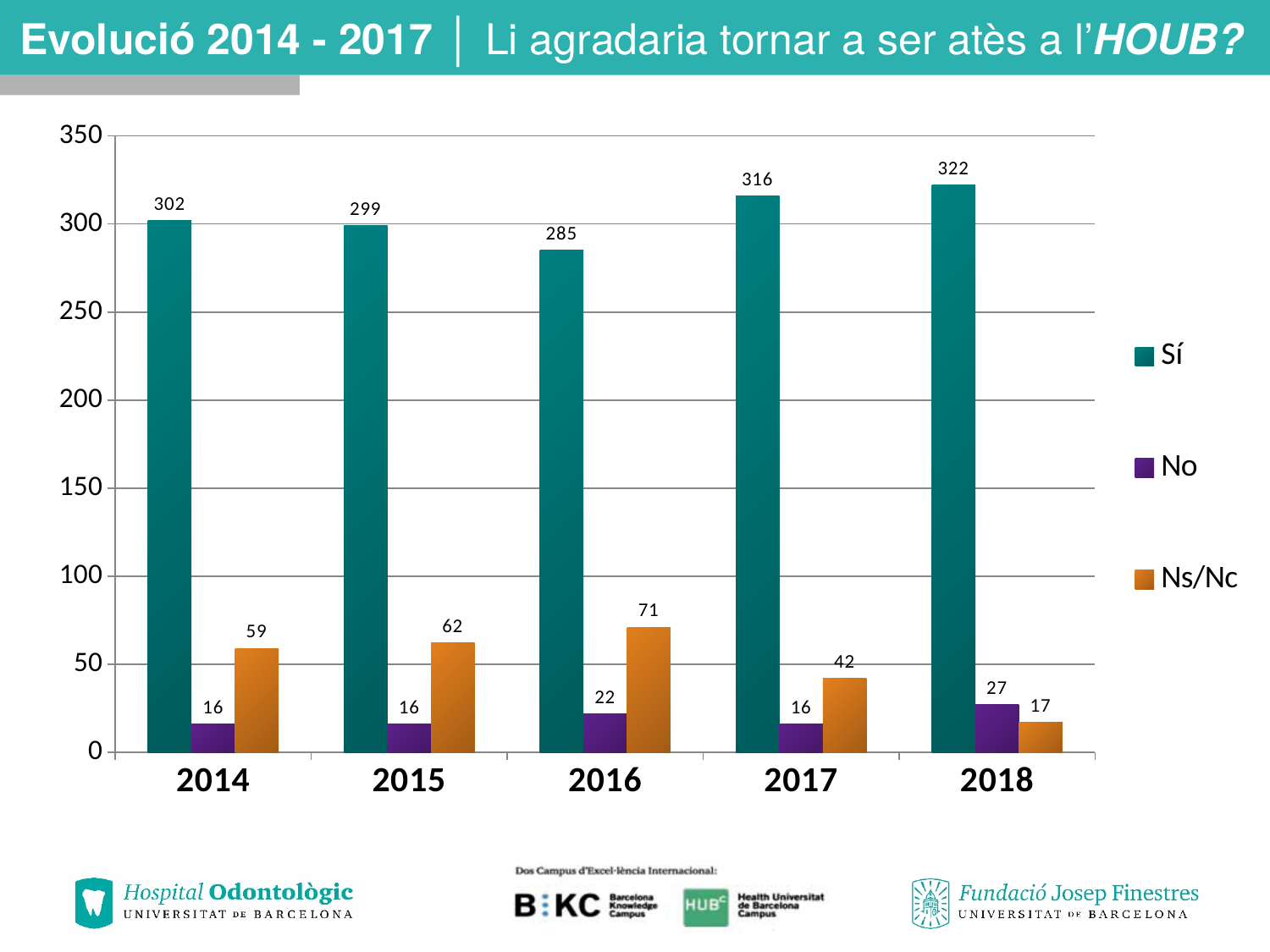

# Evolució 2014 - 2017 │ Li agradaria tornar a ser atès a l’HOUB?

### Chart

| Category | Sí | No | Ns/Nc |
|---|---|---|---|
| 2014 | 302.0 | 16.0 | 59.0 |
| 2015 | 299.0 | 16.0 | 62.0 |
| 2016 | 285.0 | 22.0 | 71.0 |
| 2017 | 316.0 | 16.0 | 42.0 |
| 2018 | 322.0 | 27.0 | 17.0 |